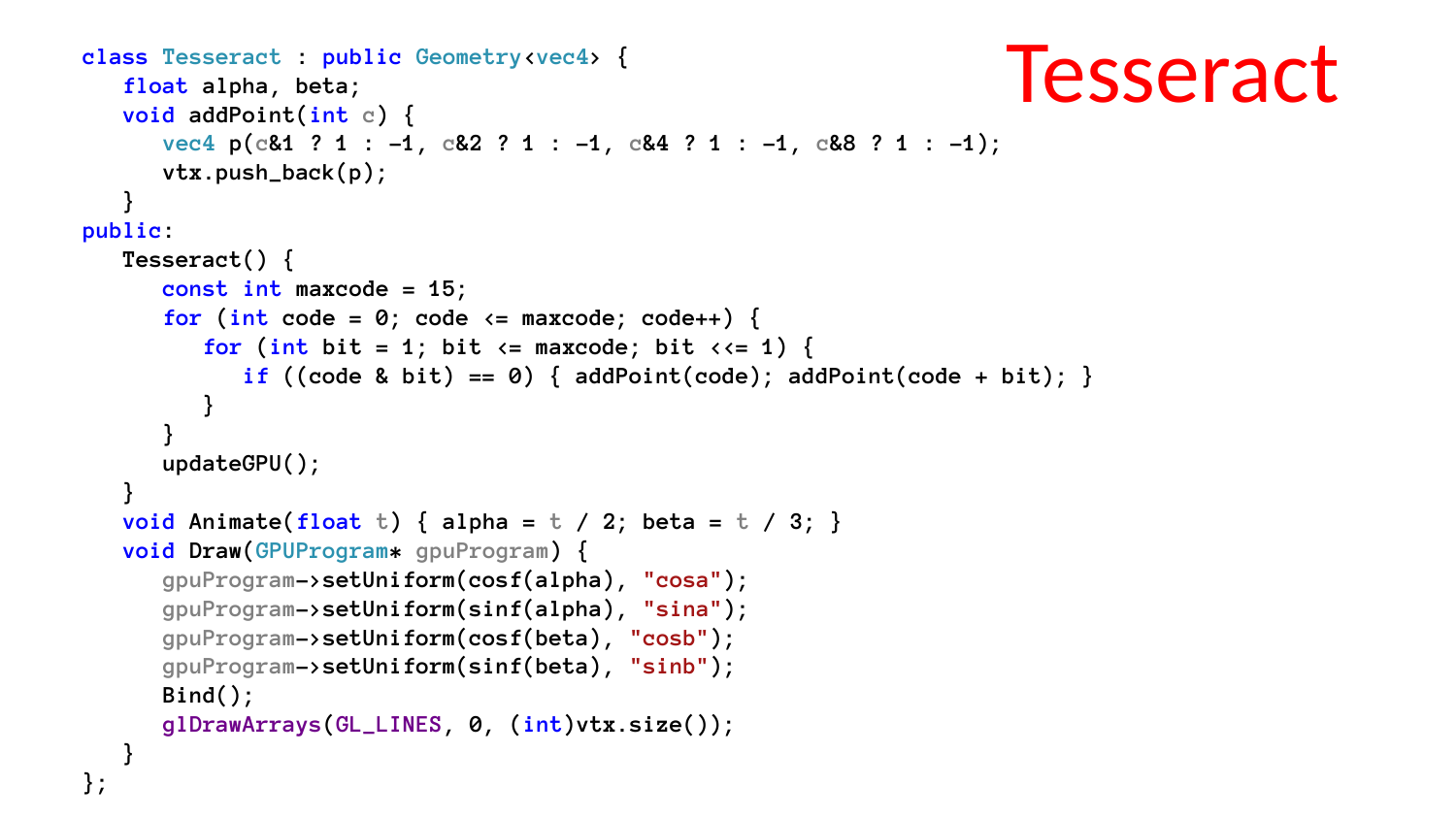

# Tesseract
class Tesseract : public Geometry<vec4> {
   float alpha, beta;
   void addPoint(int c) {
      vec4 p(c&1 ? 1 : -1, c&2 ? 1 : -1, c&4 ? 1 : -1, c&8 ? 1 : -1);
      vtx.push_back(p);
   }
public:
   Tesseract() {
      const int maxcode = 15;
      for (int code = 0; code <= maxcode; code++) {
         for (int bit = 1; bit <= maxcode; bit <<= 1) {
            if ((code & bit) == 0) { addPoint(code); addPoint(code + bit); }
         }
      }
      updateGPU();
   }
   void Animate(float t) { alpha = t / 2; beta = t / 3; }
   void Draw(GPUProgram* gpuProgram) {
      gpuProgram->setUniform(cosf(alpha), "cosa");
      gpuProgram->setUniform(sinf(alpha), "sina");
      gpuProgram->setUniform(cosf(beta), "cosb");
      gpuProgram->setUniform(sinf(beta), "sinb");
      Bind();
      glDrawArrays(GL_LINES, 0, (int)vtx.size());
   }
};